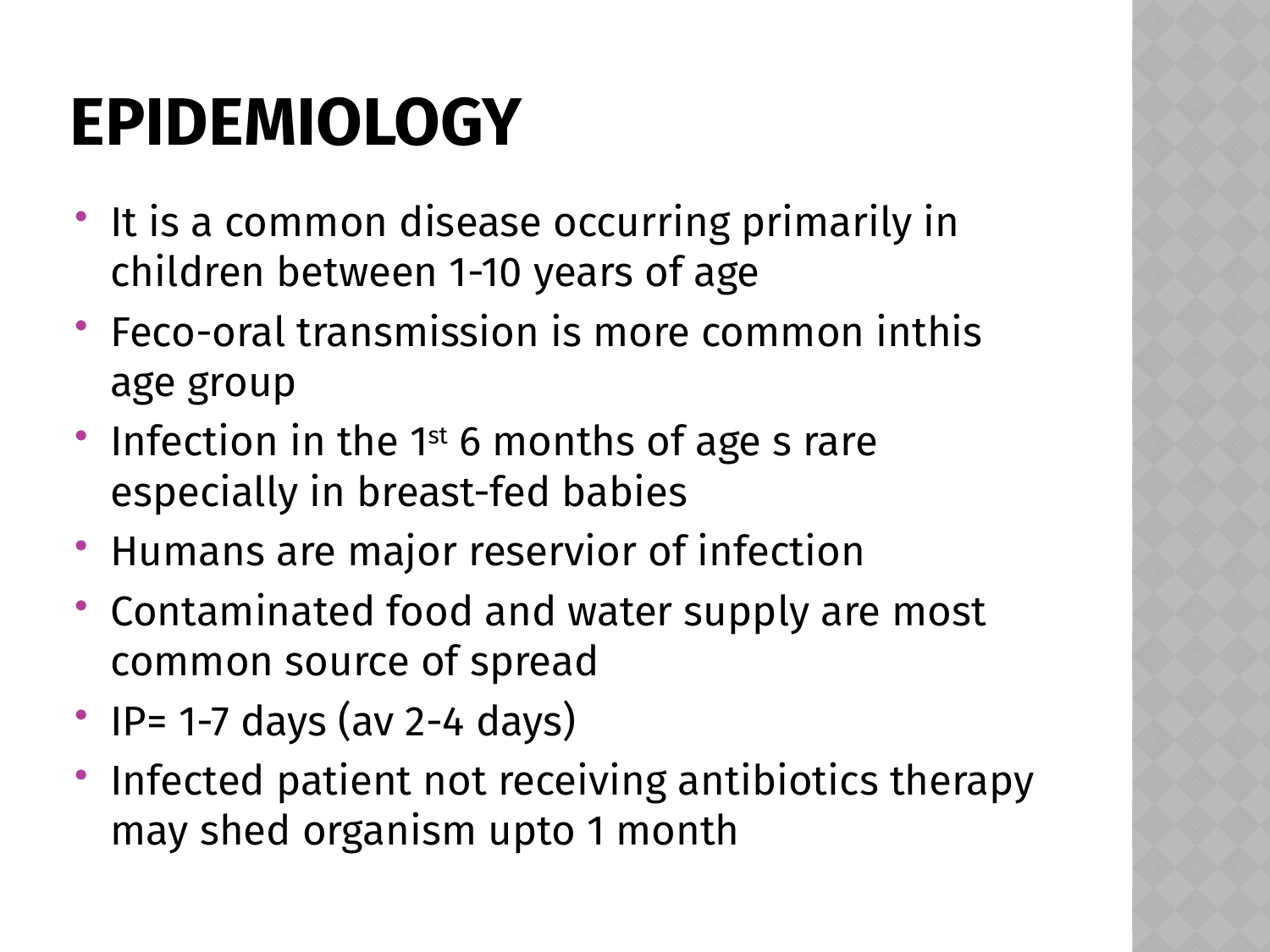

# Epidemiology
It is a common disease occurring primarily in children between 1-10 years of age
Feco-oral transmission is more common inthis age group
Infection in the 1st 6 months of age s rare especially in breast-fed babies
Humans are major reservior of infection
Contaminated food and water supply are most common source of spread
IP= 1-7 days (av 2-4 days)
Infected patient not receiving antibiotics therapy may shed organism upto 1 month